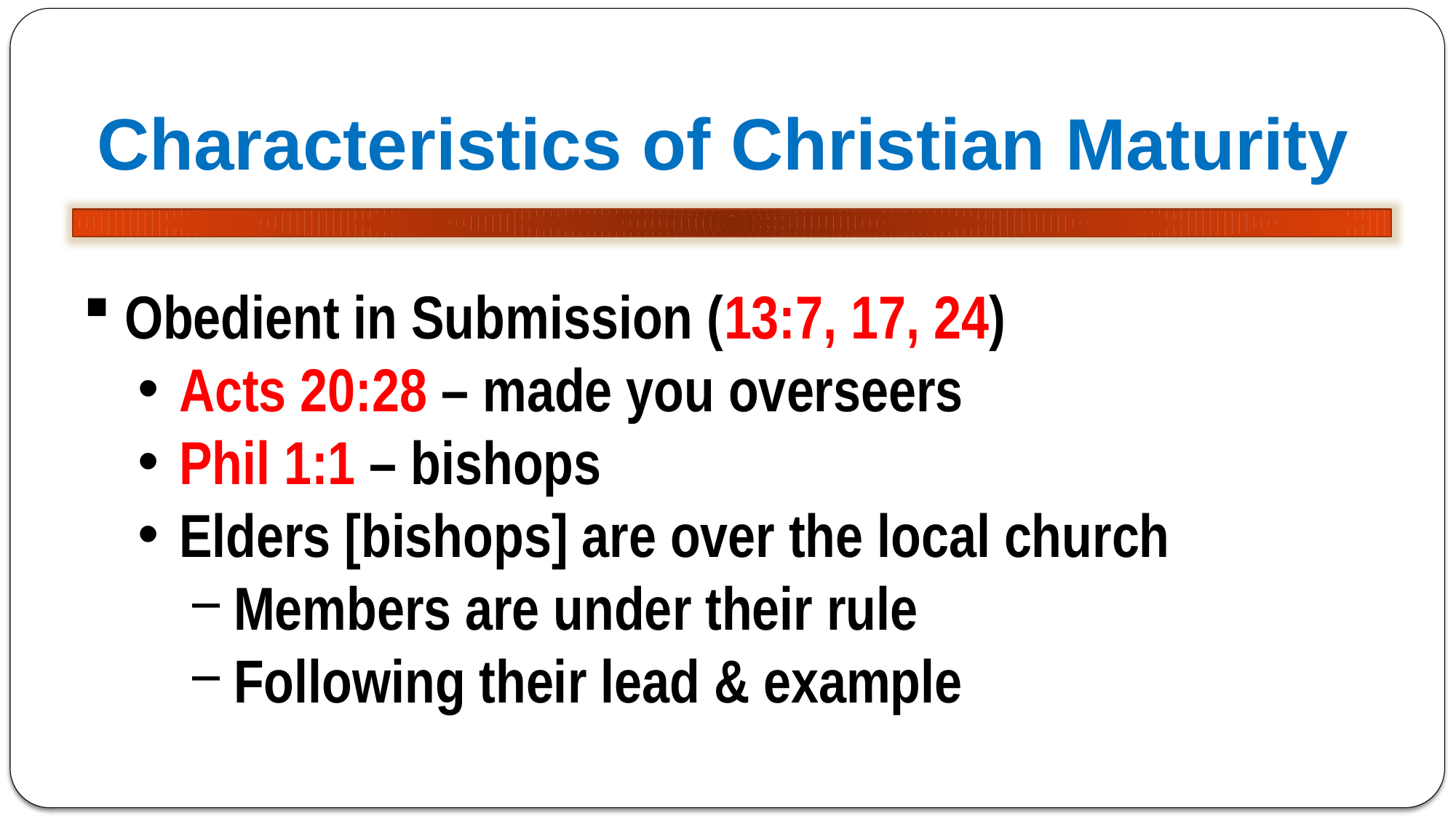

Characteristics of Christian Maturity

Obedient in Submission (13:7, 17, 24)
Acts 20:28 – made you overseers
Phil 1:1 – bishops
Elders [bishops] are over the local church
Members are under their rule
Following their lead & example